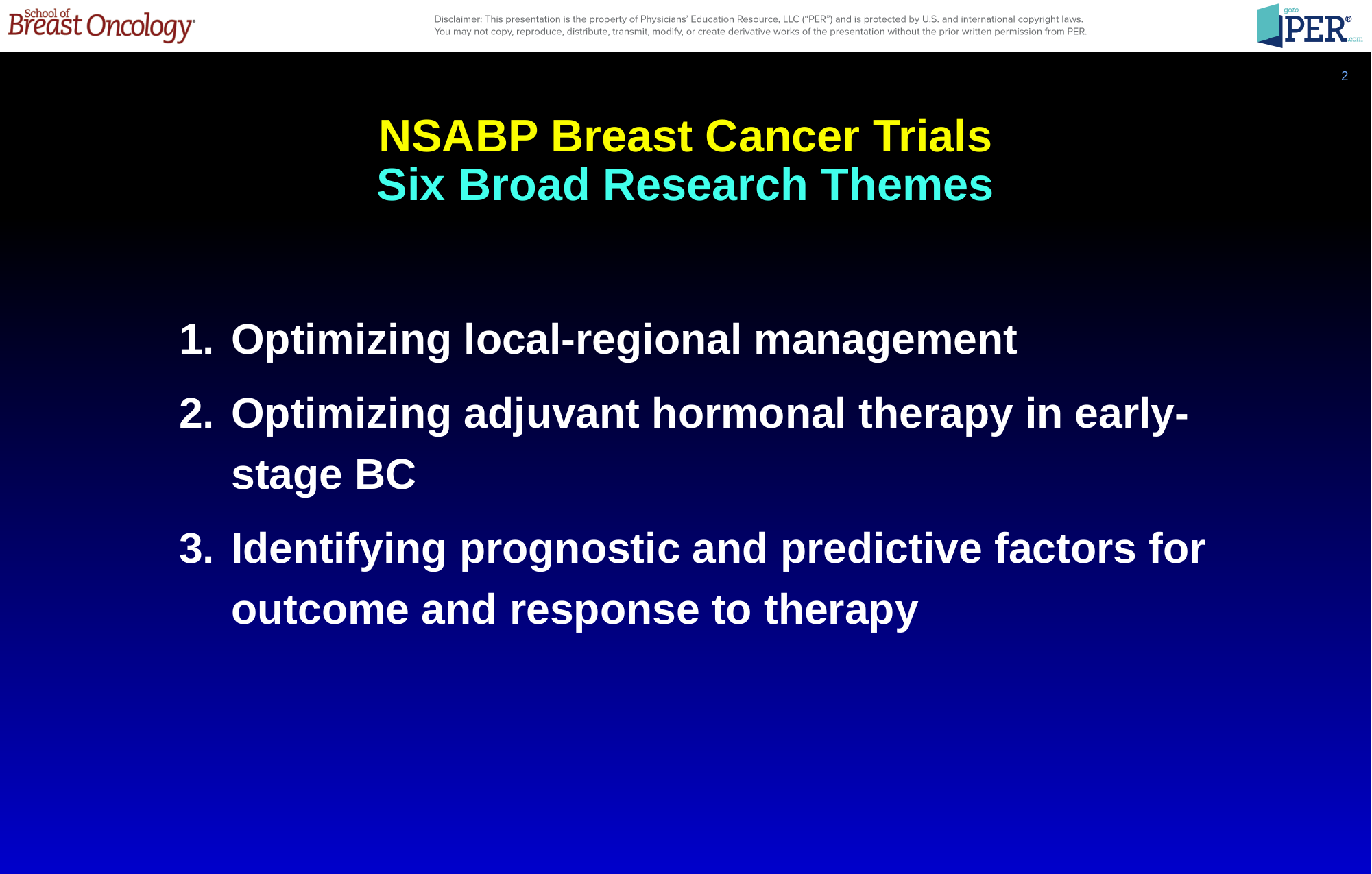

2
# NSABP Breast Cancer Trials Six Broad Research Themes
1.	Optimizing local-regional management
2.	Optimizing adjuvant hormonal therapy in early-stage BC
3.	Identifying prognostic and predictive factors for outcome and response to therapy